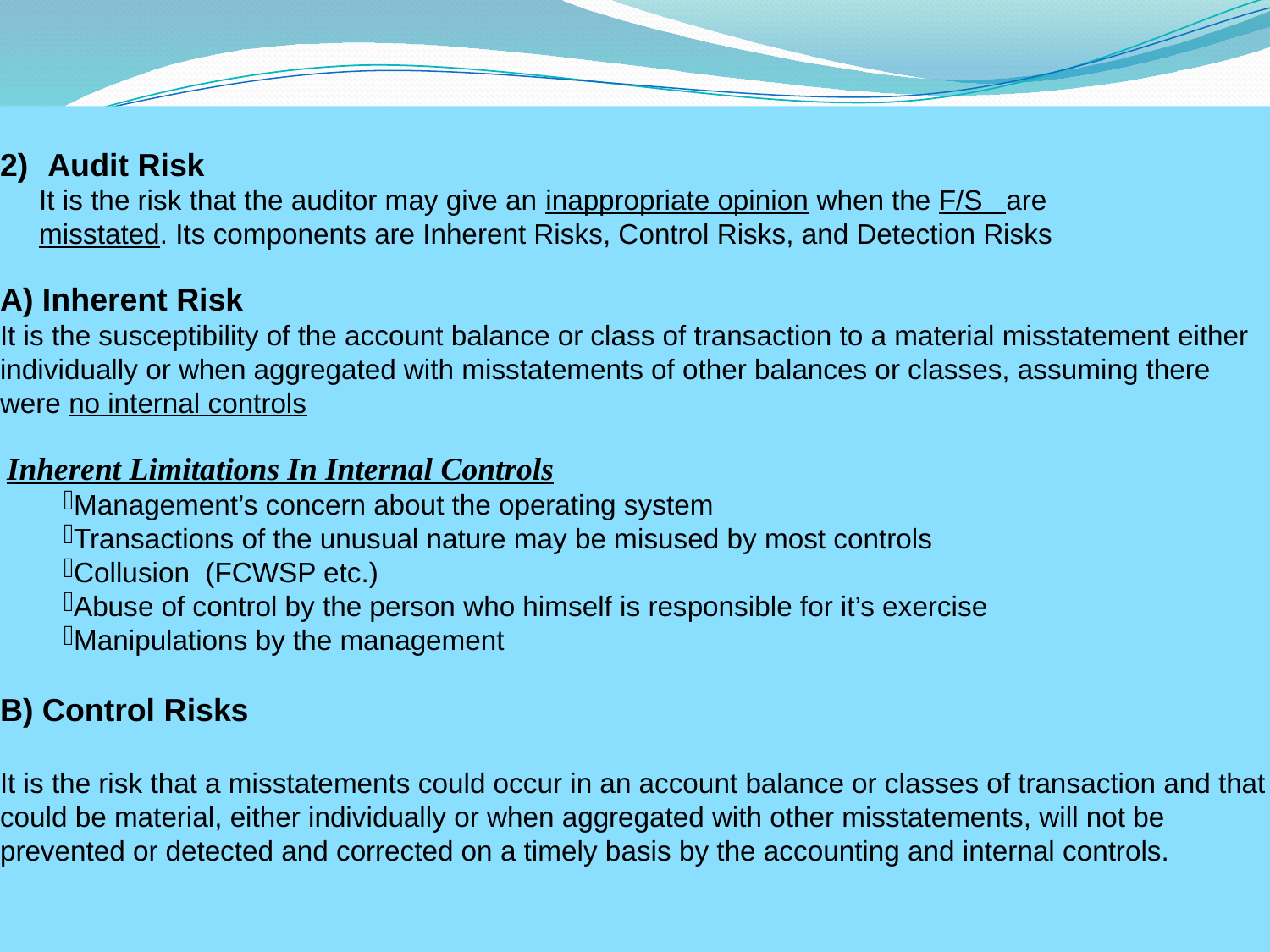

Audit Risk
     It is the risk that the auditor may give an inappropriate opinion when the F/S   are
     misstated. Its components are Inherent Risks, Control Risks, and Detection Risks

A) Inherent Risk
It is the susceptibility of the account balance or class of transaction to a material misstatement either individually or when aggregated with misstatements of other balances or classes, assuming there were no internal controls

 Inherent Limitations In Internal Controls
Management’s concern about the operating system
Transactions of the unusual nature may be misused by most controls
Collusion  (FCWSP etc.)
Abuse of control by the person who himself is responsible for it’s exercise
Manipulations by the management

B) Control Risks

It is the risk that a misstatements could occur in an account balance or classes of transaction and that could be material, either individually or when aggregated with other misstatements, will not be prevented or detected and corrected on a timely basis by the accounting and internal controls.